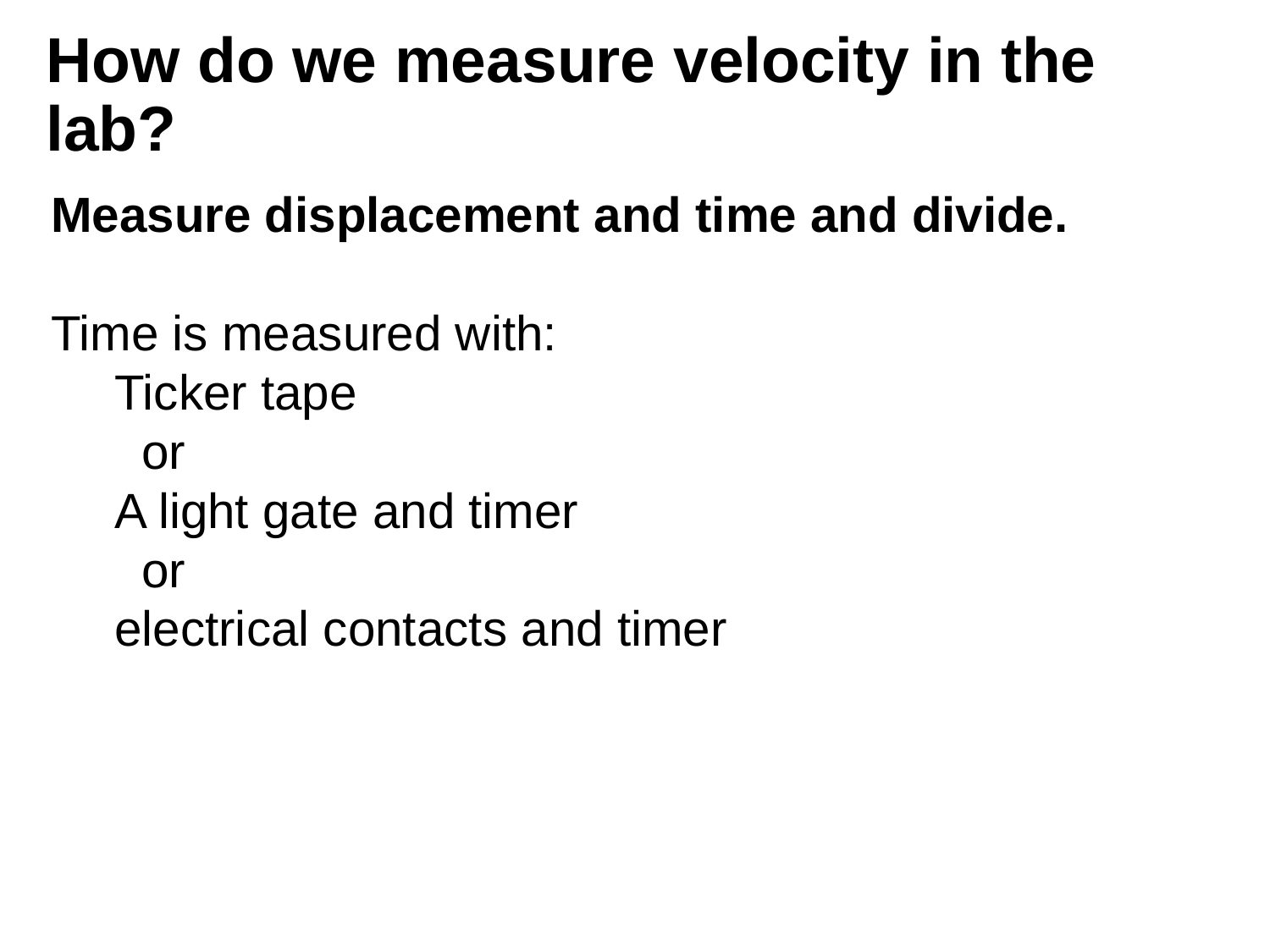

# How do we measure velocity in the lab?
Measure displacement and time and divide.

Time is measured with:
Ticker tape
  or
A light gate and timer
  or
electrical contacts and timer